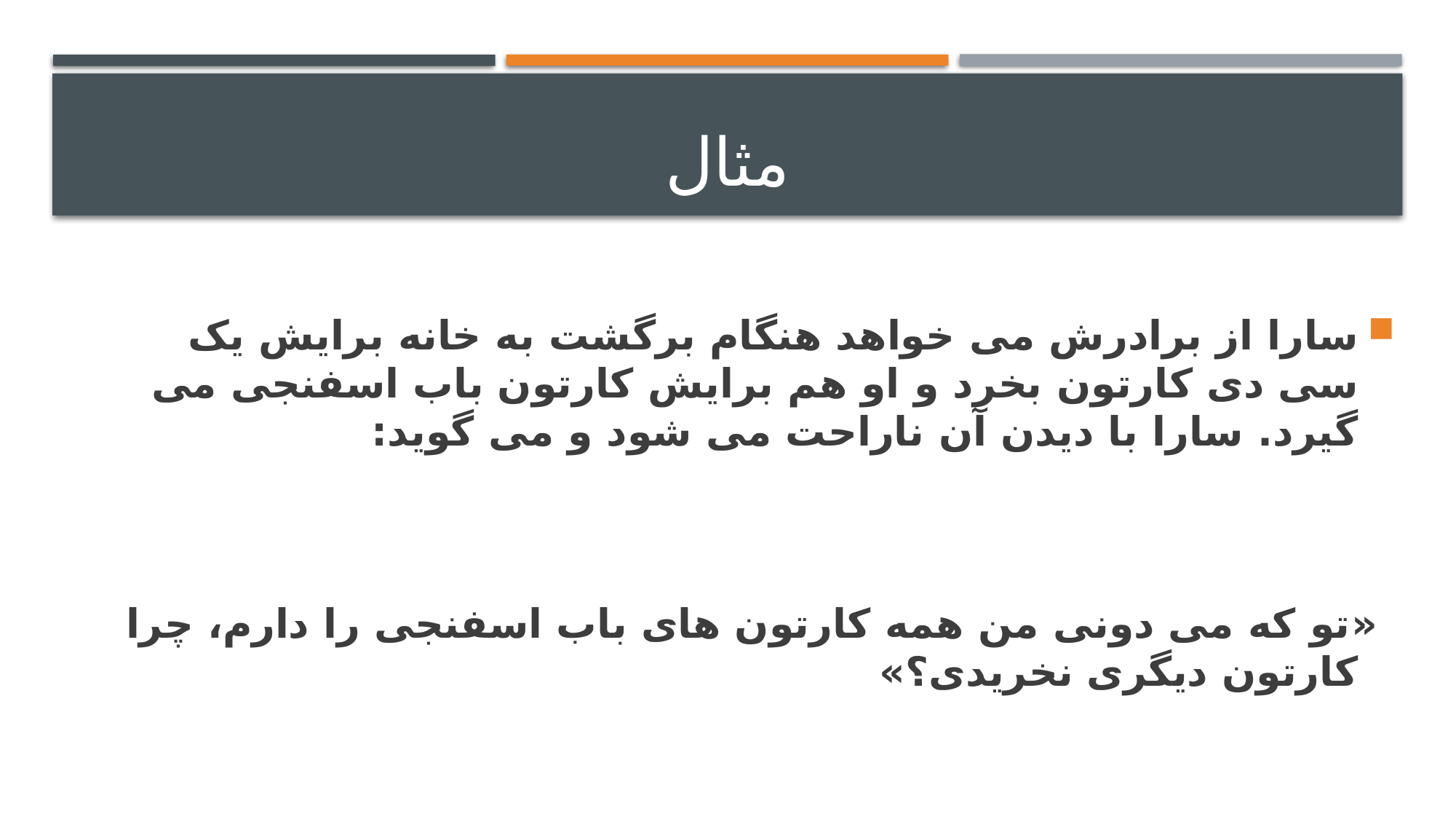

# مثال

سارا از برادرش می خواهد هنگام برگشت به خانه برایش یک سی دی کارتون بخرد و او هم برایش کارتون باب اسفنجی می گیرد. سارا با دیدن آن ناراحت می شود و می گوید:

 «تو که می دونی من همه کارتون های باب اسفنجی را دارم، چرا کارتون دیگری نخریدی؟»